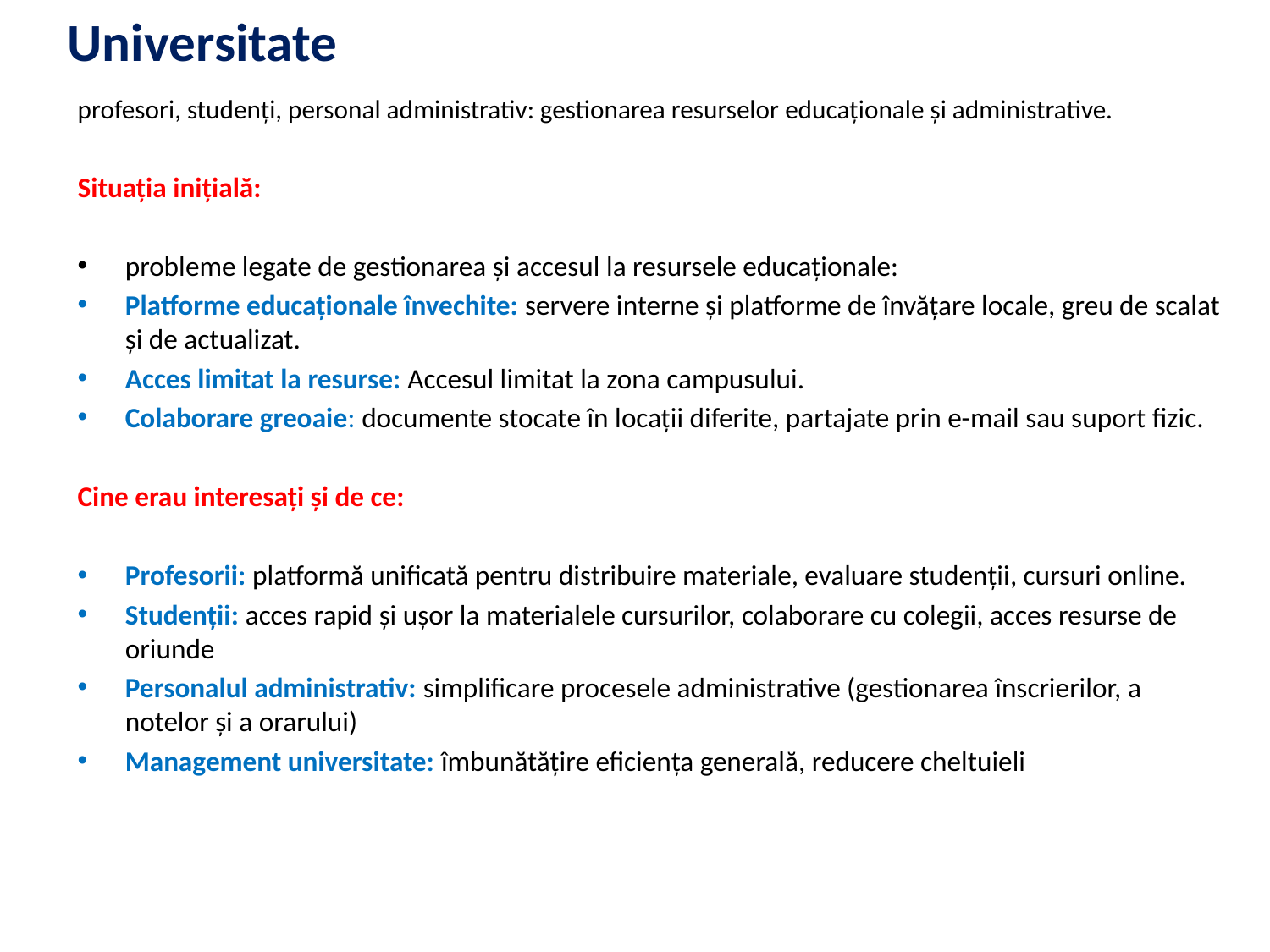

# Universitate
profesori, studenți, personal administrativ: gestionarea resurselor educaționale și administrative.

Situația inițială:

probleme legate de gestionarea și accesul la resursele educaționale:
Platforme educaționale învechite: servere interne și platforme de învățare locale, greu de scalat și de actualizat.
Acces limitat la resurse: Accesul limitat la zona campusului.
Colaborare greoaie: documente stocate în locații diferite, partajate prin e-mail sau suport fizic.

Cine erau interesați și de ce:

Profesorii: platformă unificată pentru distribuire materiale, evaluare studenții, cursuri online.
Studenții: acces rapid și ușor la materialele cursurilor, colaborare cu colegii, acces resurse de oriunde
Personalul administrativ: simplificare procesele administrative (gestionarea înscrierilor, a notelor și a orarului)
Management universitate: îmbunătățire eficiența generală, reducere cheltuieli